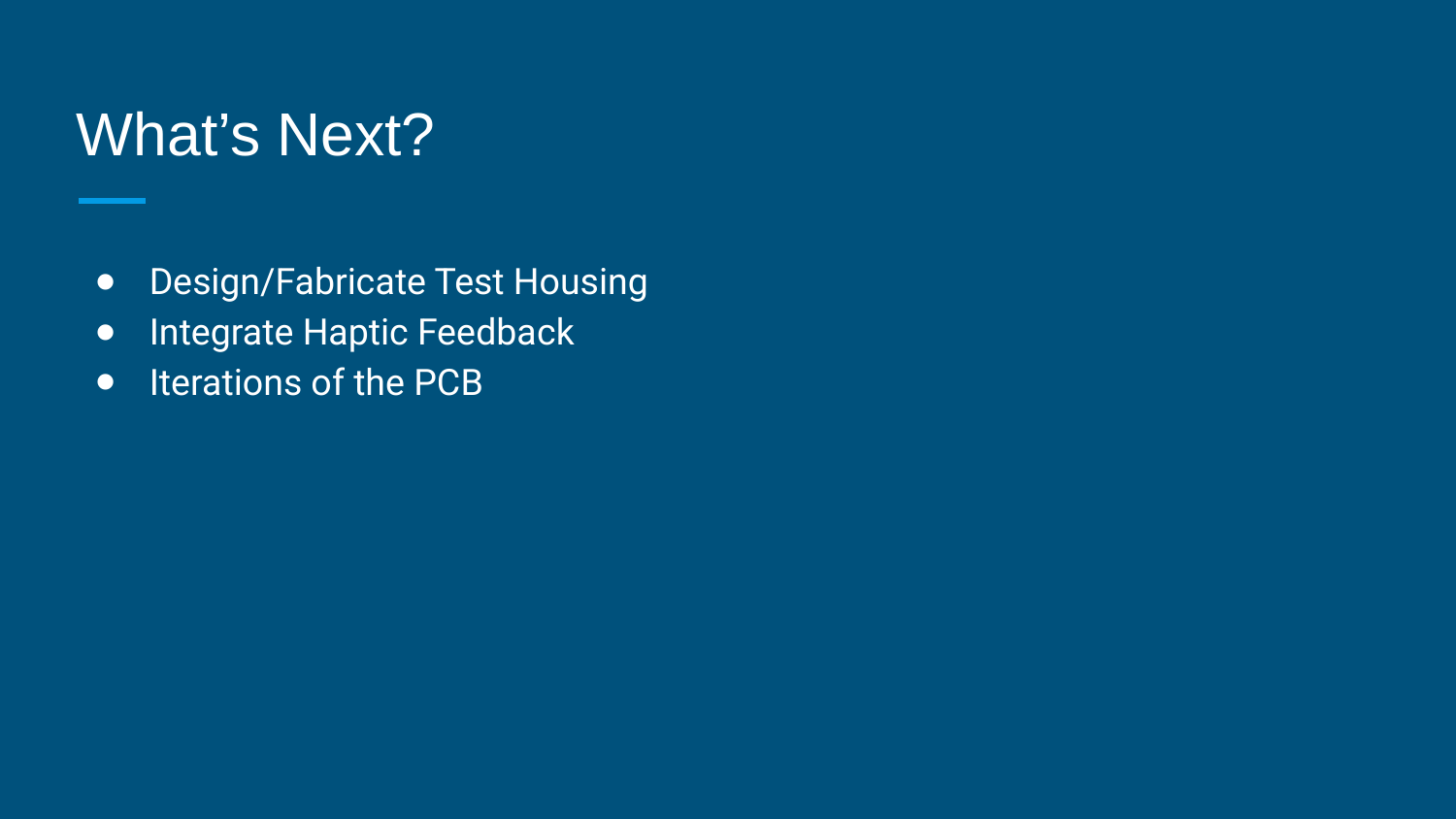

# What’s Next?
Design/Fabricate Test Housing
Integrate Haptic Feedback
Iterations of the PCB